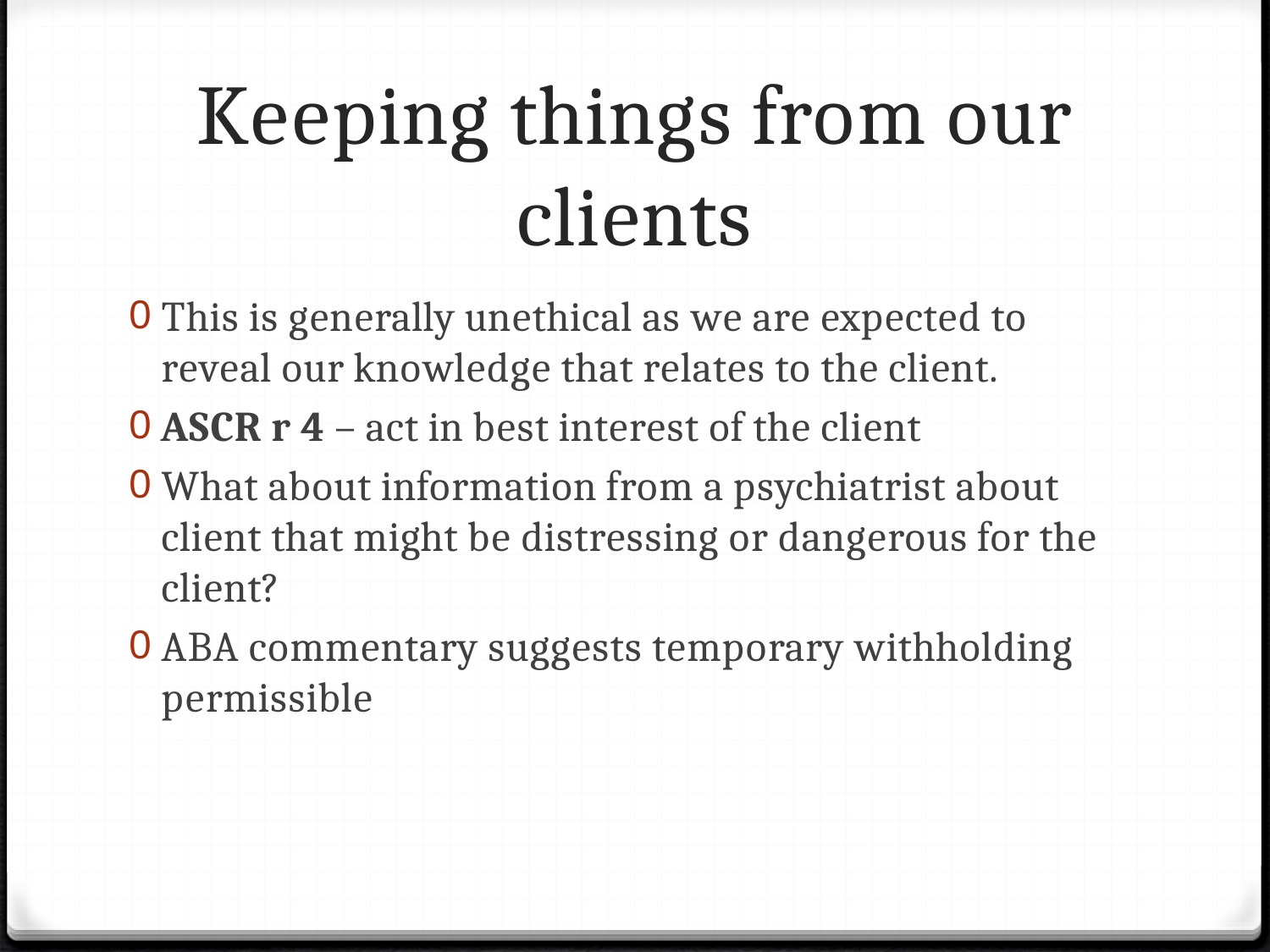

# Keeping things from our clients
This is generally unethical as we are expected to reveal our knowledge that relates to the client.
ASCR r 4 – act in best interest of the client
What about information from a psychiatrist about client that might be distressing or dangerous for the client?
ABA commentary suggests temporary withholding permissible